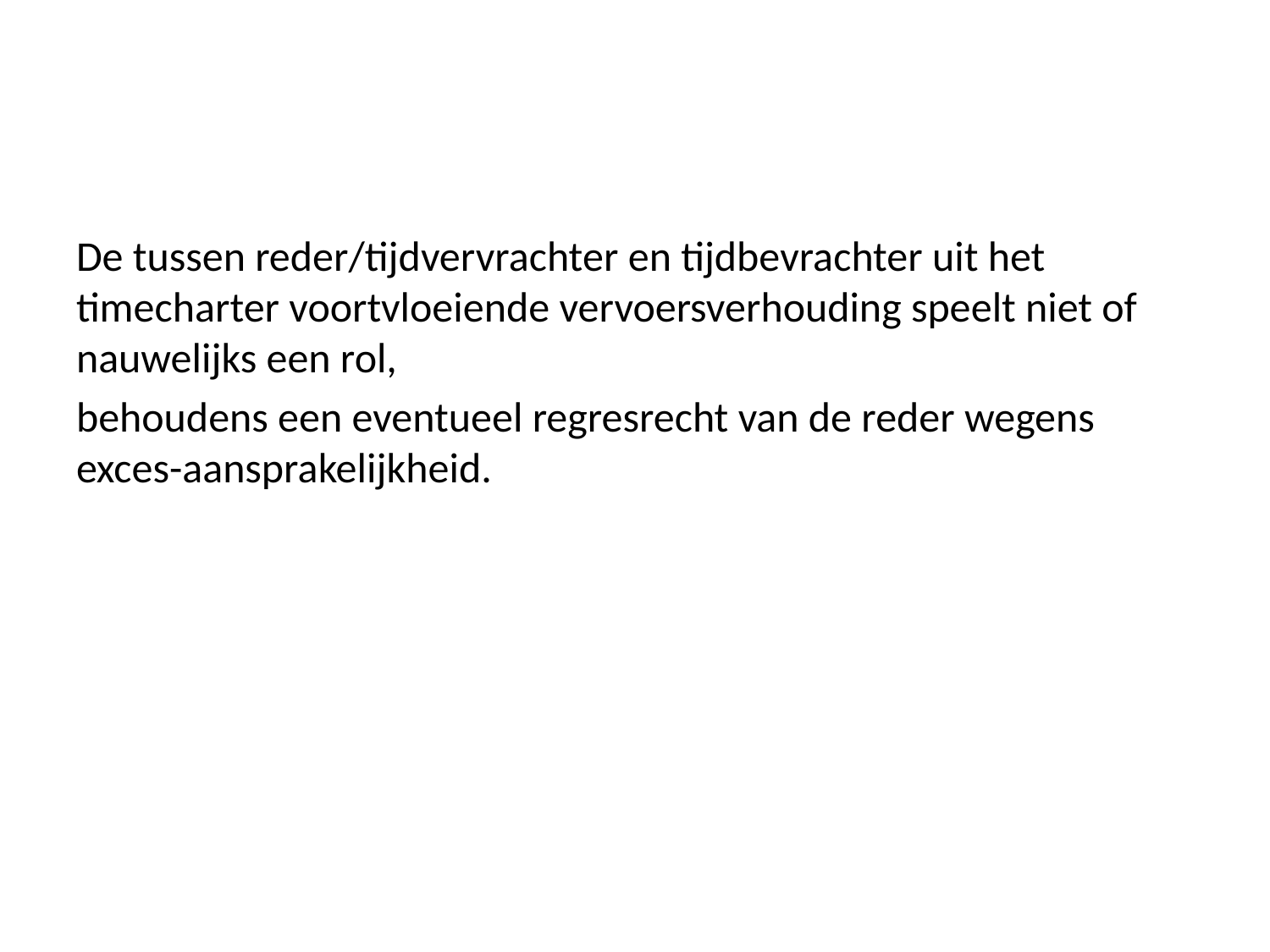

#
De tussen reder/tijdvervrachter en tijdbevrachter uit het timecharter voortvloeiende vervoersverhouding speelt niet of nauwelijks een rol,
behoudens een eventueel regresrecht van de reder wegens exces-aansprakelijkheid.